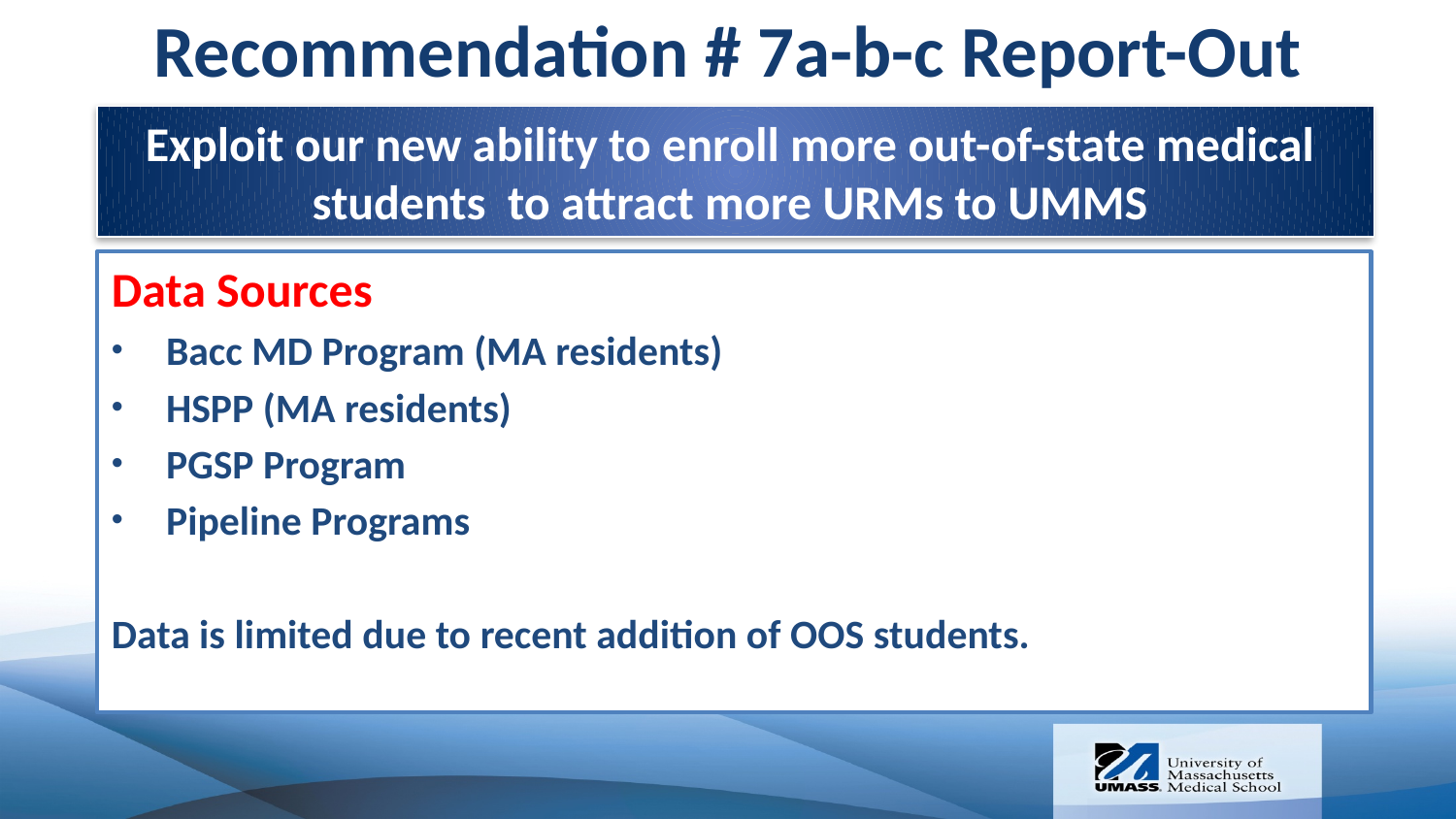

Recommendation # 7a-b-c Report-Out
Exploit our new ability to enroll more out-of-state medical  students  to attract more URMs to UMMS
Data Sources
Bacc MD Program (MA residents)
HSPP (MA residents)
PGSP Program
Pipeline Programs

Data is limited due to recent addition of OOS students.